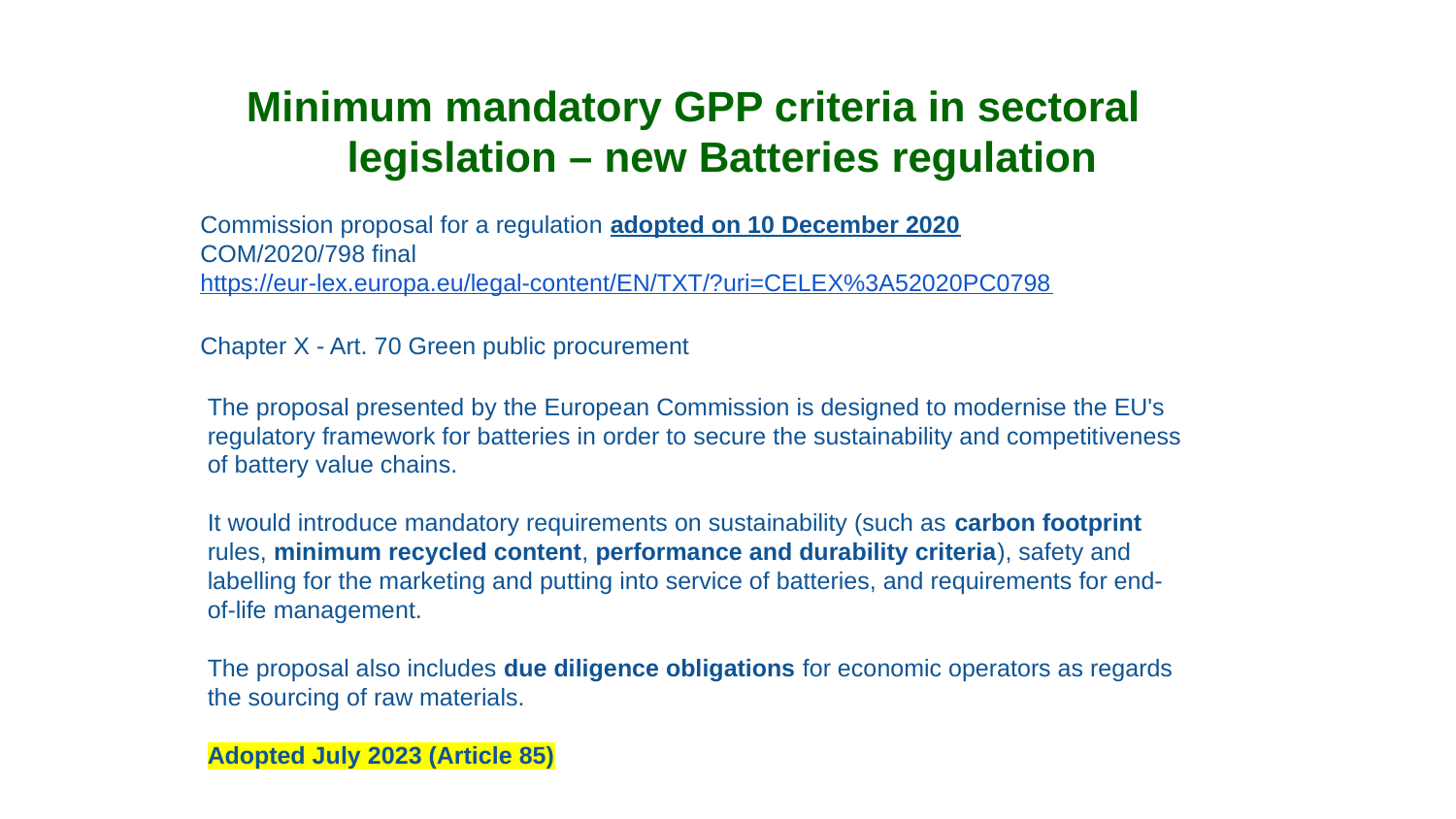

Minimum mandatory GPP criteria in sectoral legislation – new Batteries regulation
Commission proposal for a regulation adopted on 10 December 2020
COM/2020/798 final
https://eur-lex.europa.eu/legal-content/EN/TXT/?uri=CELEX%3A52020PC0798

Chapter X - Art. 70 Green public procurement

The proposal presented by the European Commission is designed to modernise the EU's regulatory framework for batteries in order to secure the sustainability and competitiveness of battery value chains.

It would introduce mandatory requirements on sustainability (such as carbon footprint rules, minimum recycled content, performance and durability criteria), safety and labelling for the marketing and putting into service of batteries, and requirements for end-of-life management.

The proposal also includes due diligence obligations for economic operators as regards the sourcing of raw materials.

Adopted July 2023 (Article 85)